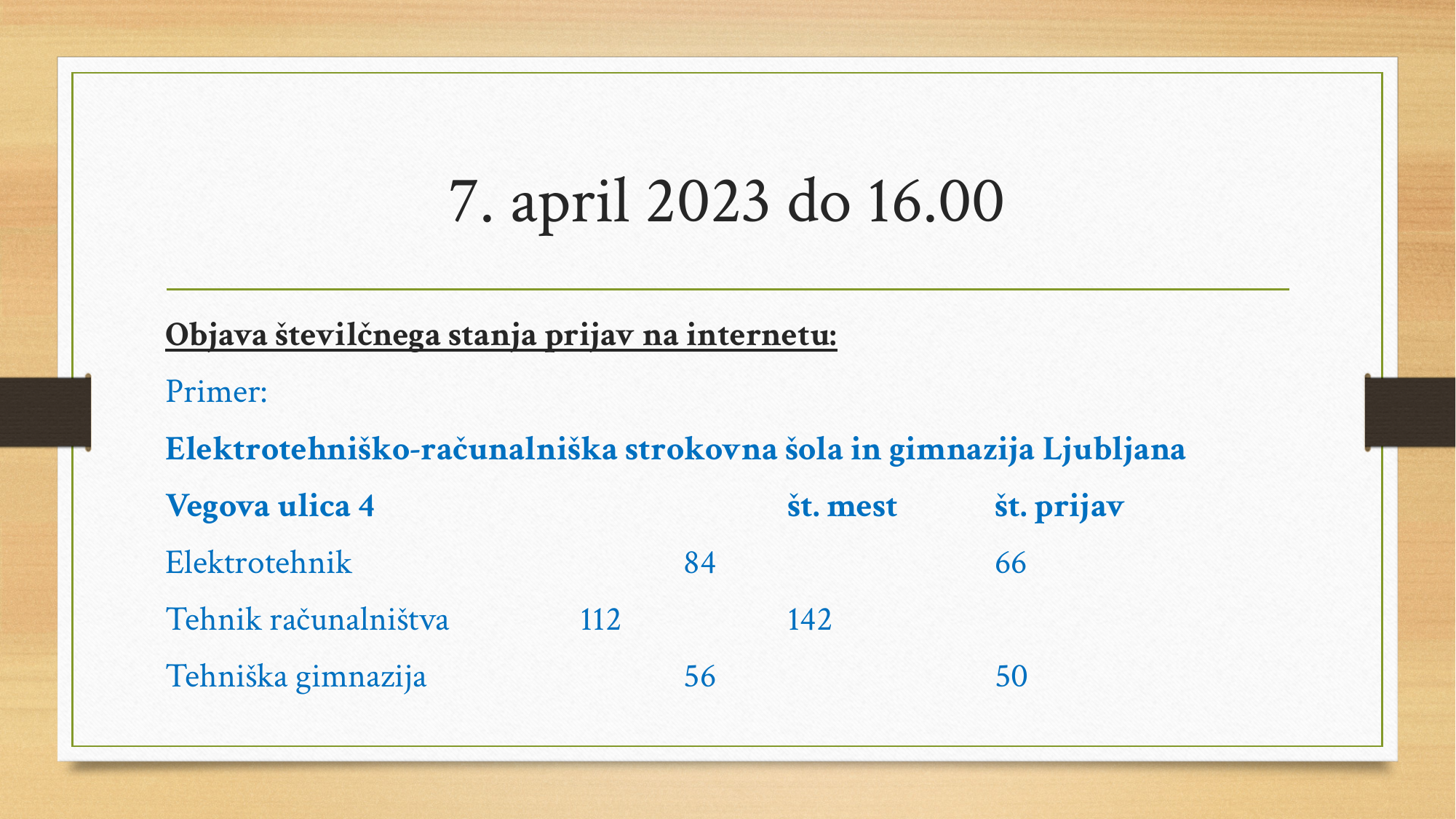

# 7. april 2023 do 16.00
Objava številčnega stanja prijav na internetu:
Primer:
Elektrotehniško-računalniška strokovna šola in gimnazija Ljubljana
Vegova ulica 4				št. mest	št. prijav
Elektrotehnik 				84 			66
Tehnik računalništva 		112 		142
Tehniška gimnazija 			56 			50